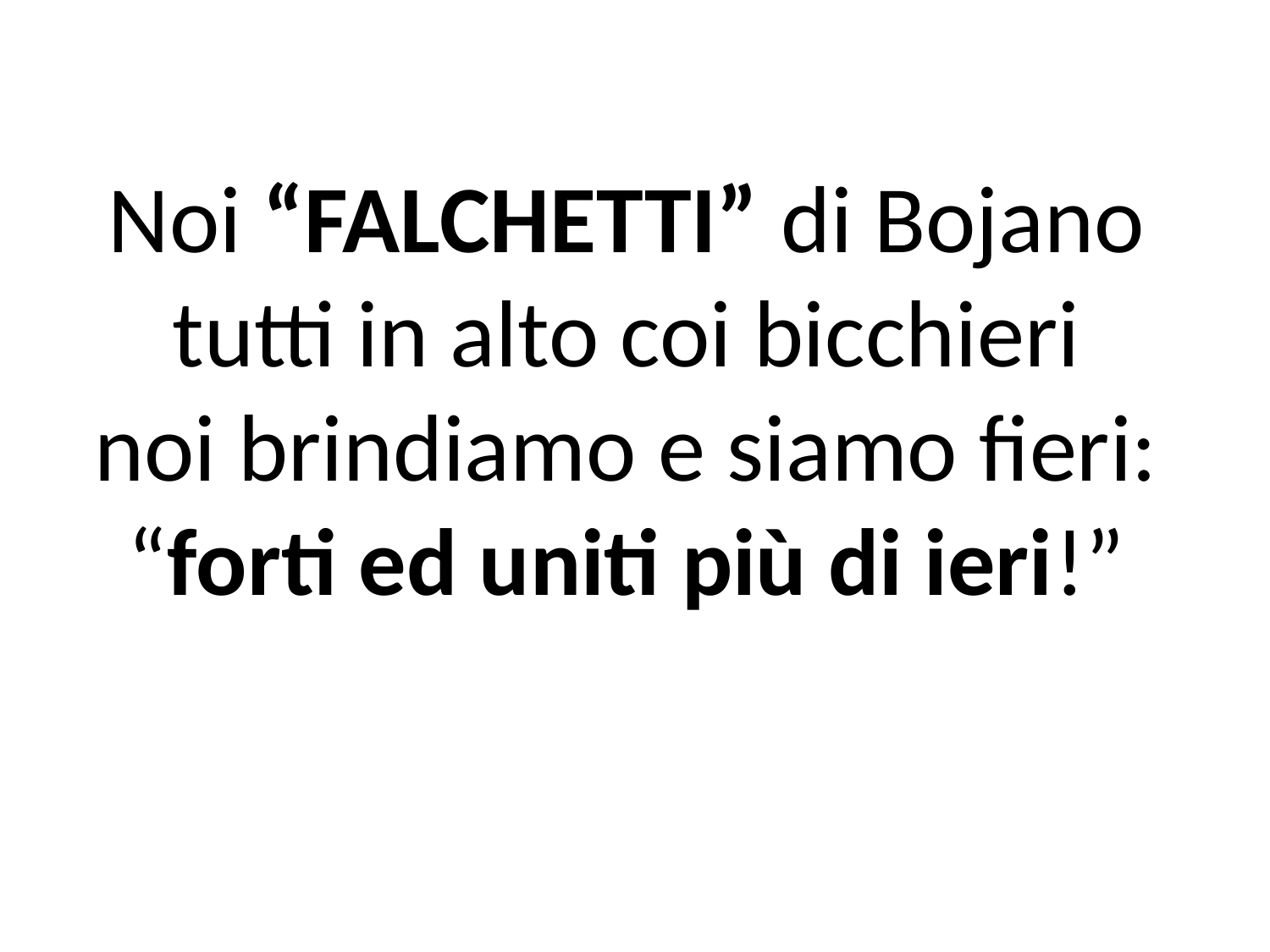

# Noi “FALCHETTI” di Bojano tutti in alto coi bicchieri noi brindiamo e siamo fieri: “forti ed uniti più di ieri!”